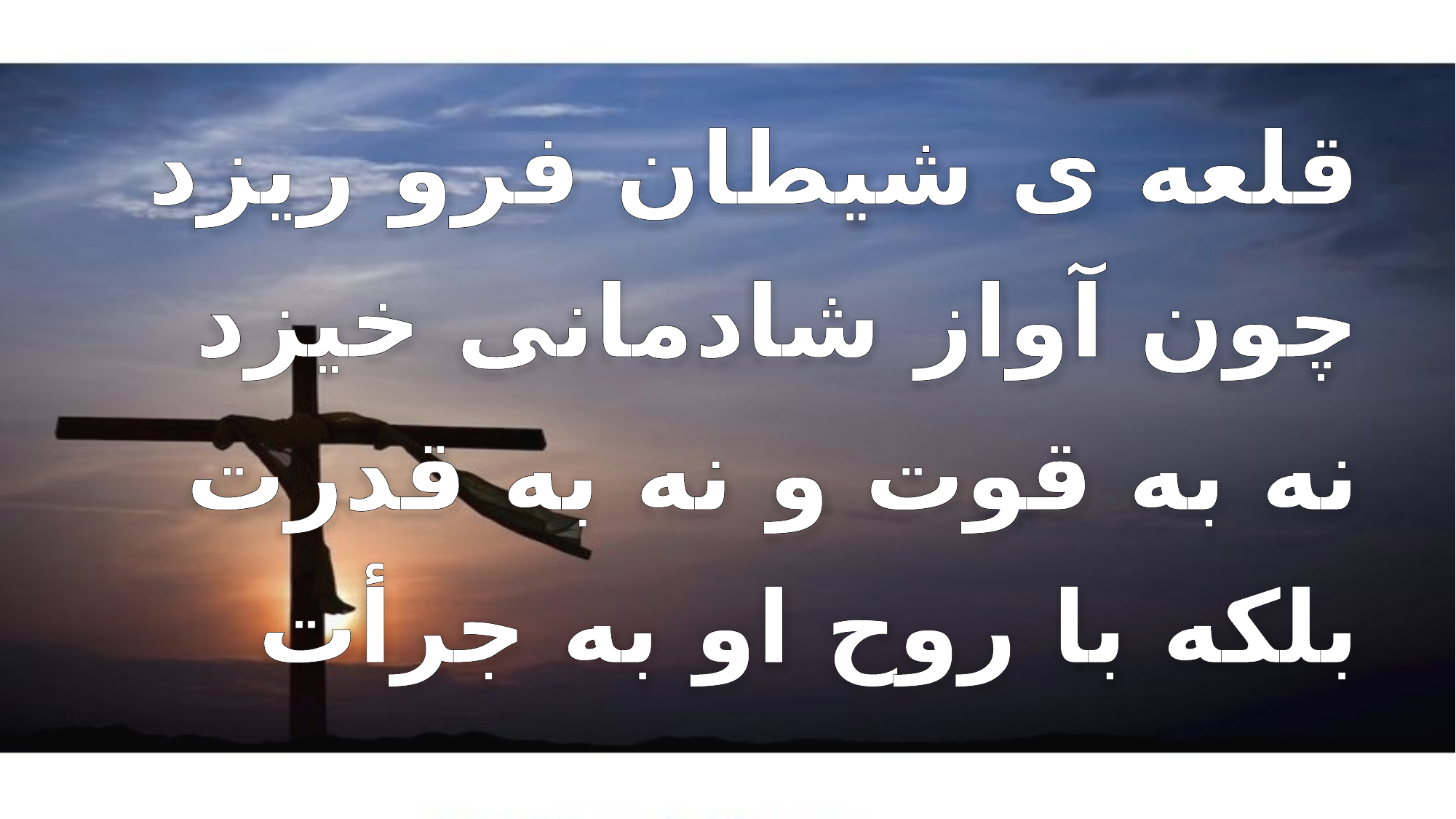

قلعه ی شیطان فرو ریزد

  چون آواز شادمانی خیزد

  نه به قوت و نه به قدرت

  بلکه با روح او به جرأت